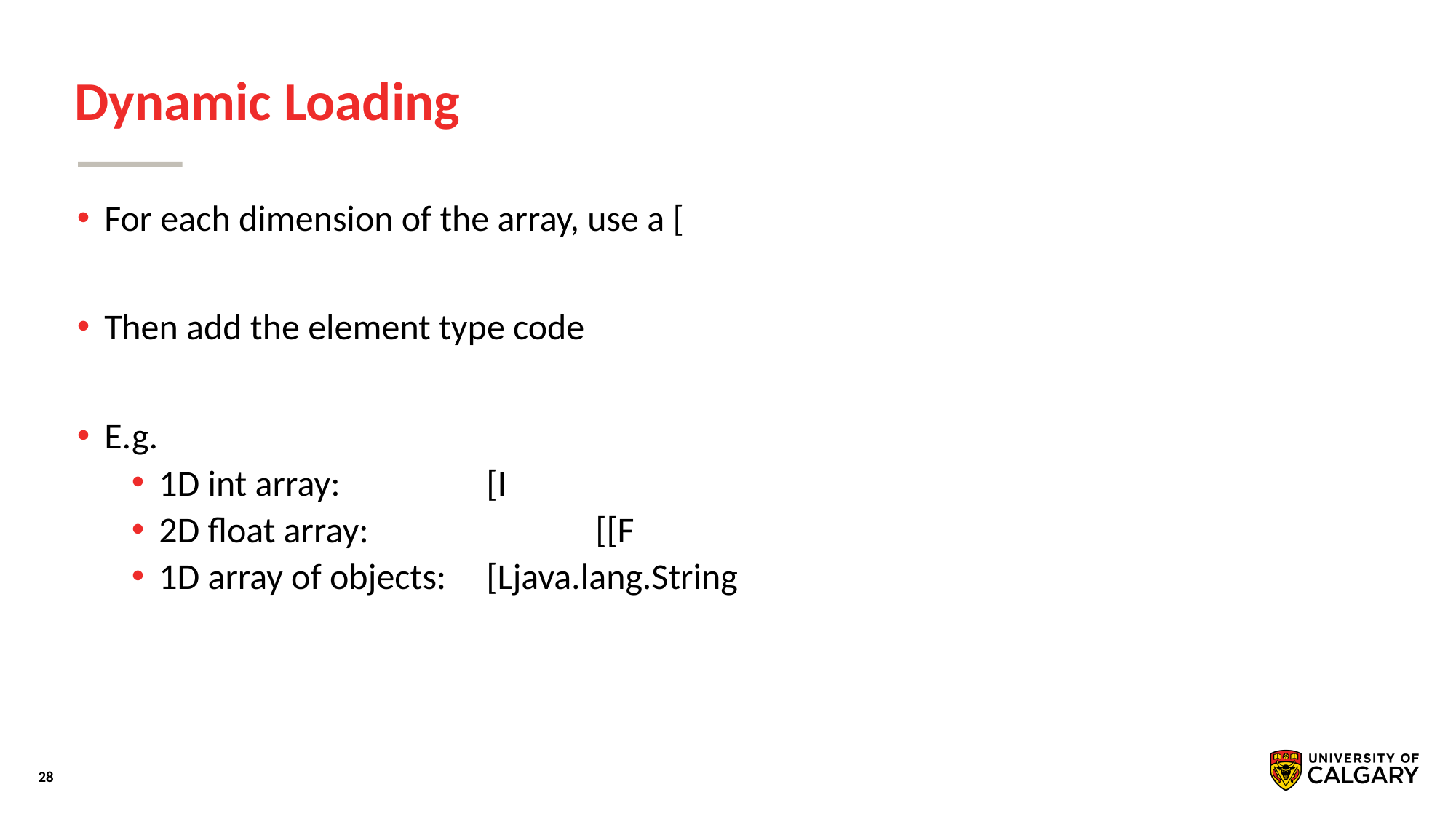

# Dynamic Loading
For each dimension of the array, use a [

Then add the element type code

E.g.
1D int array:   		[I
2D ﬂoat array:   		[[F
1D array of objects:   	[Ljava.lang.String